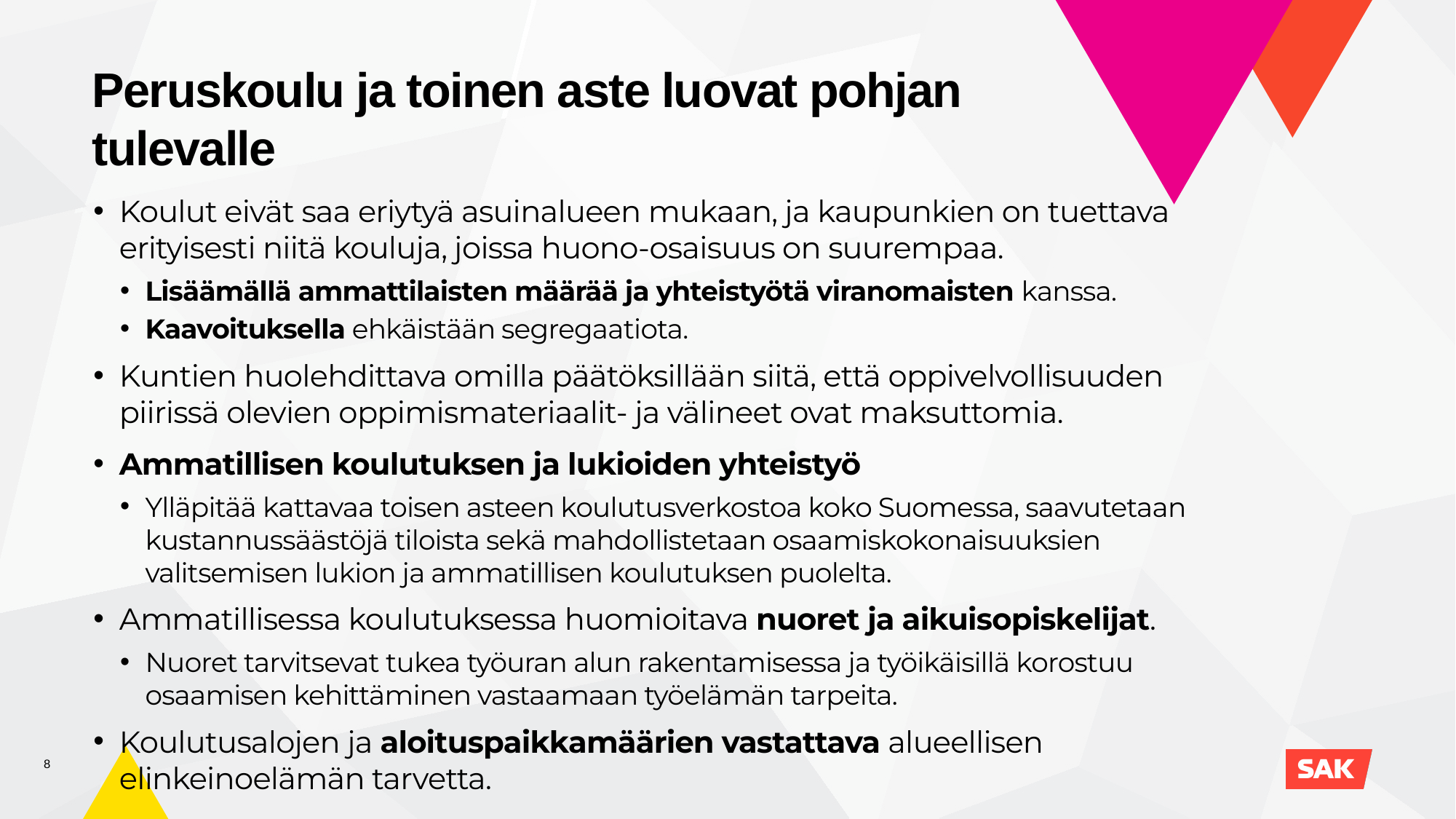

Peruskoulu ja toinen aste luovat pohjan tulevalle
Koulut eivät saa eriytyä asuinalueen mukaan, ja kaupunkien on tuettava erityisesti niitä kouluja, joissa huono-osaisuus on suurempaa.
Lisäämällä ammattilaisten määrää ja yhteistyötä viranomaisten kanssa.
Kaavoituksella ehkäistään segregaatiota.
Kuntien huolehdittava omilla päätöksillään siitä, että oppivelvollisuuden piirissä olevien oppimismateriaalit- ja välineet ovat maksuttomia.
Ammatillisen koulutuksen ja lukioiden yhteistyö
Ylläpitää kattavaa toisen asteen koulutusverkostoa koko Suomessa, saavutetaan kustannussäästöjä tiloista sekä mahdollistetaan osaamiskokonaisuuksien valitsemisen lukion ja ammatillisen koulutuksen puolelta.
Ammatillisessa koulutuksessa huomioitava nuoret ja aikuisopiskelijat.
Nuoret tarvitsevat tukea työuran alun rakentamisessa ja työikäisillä korostuu osaamisen kehittäminen vastaamaan työelämän tarpeita.
Koulutusalojen ja aloituspaikkamäärien vastattava alueellisen elinkeinoelämän tarvetta.

8